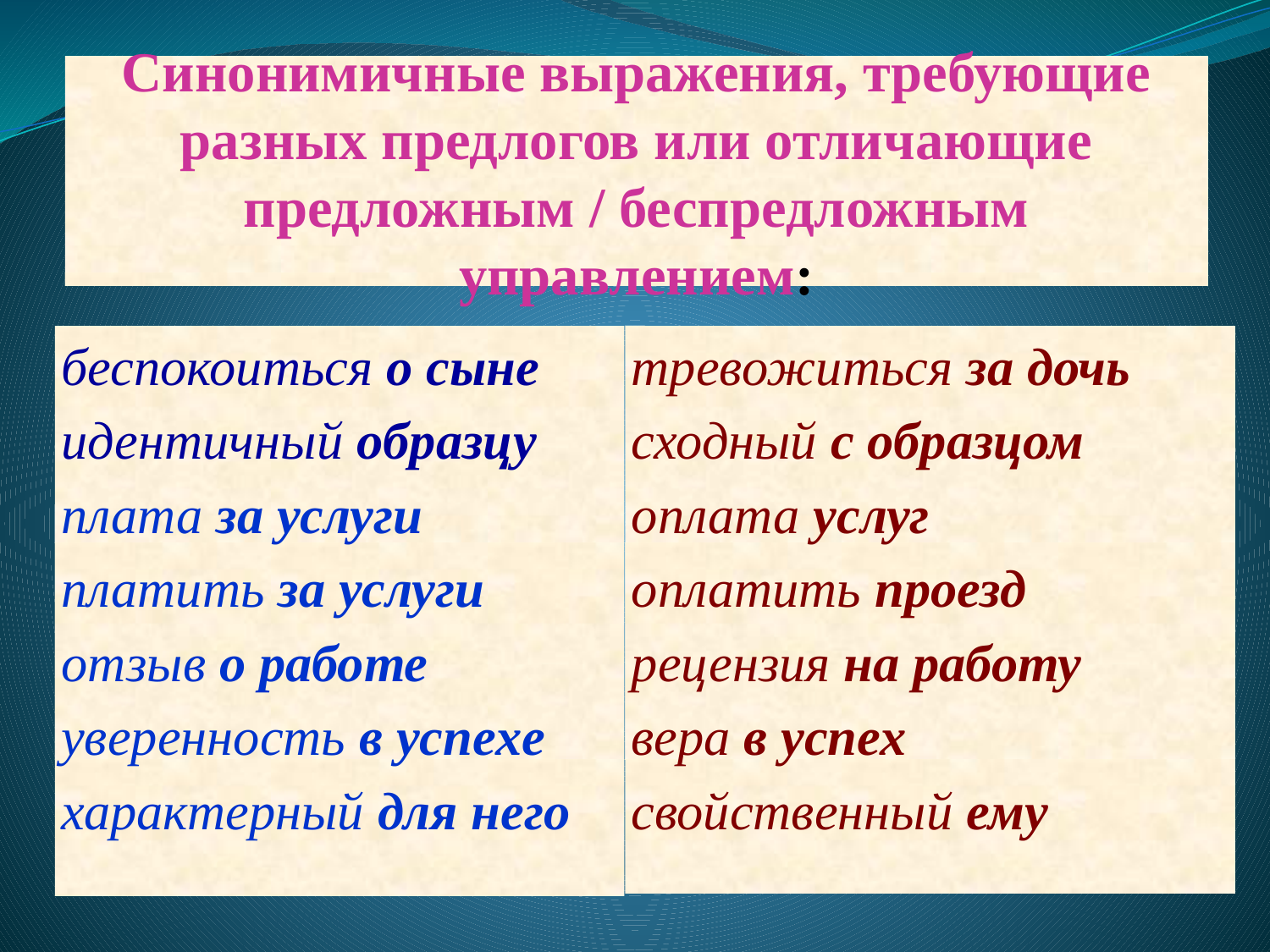

Синонимичные выражения, требующие разных предлогов или отличающие предложным / беспредложным управлением:
беспокоиться о сыне
идентичный образцу
плата за услуги
платить за услуги
отзыв о работе
уверенность в успехе
характерный для него
тревожиться за дочь
сходный с образцом
оплата услуг
оплатить проезд
рецензия на работу
вера в успех
свойственный ему